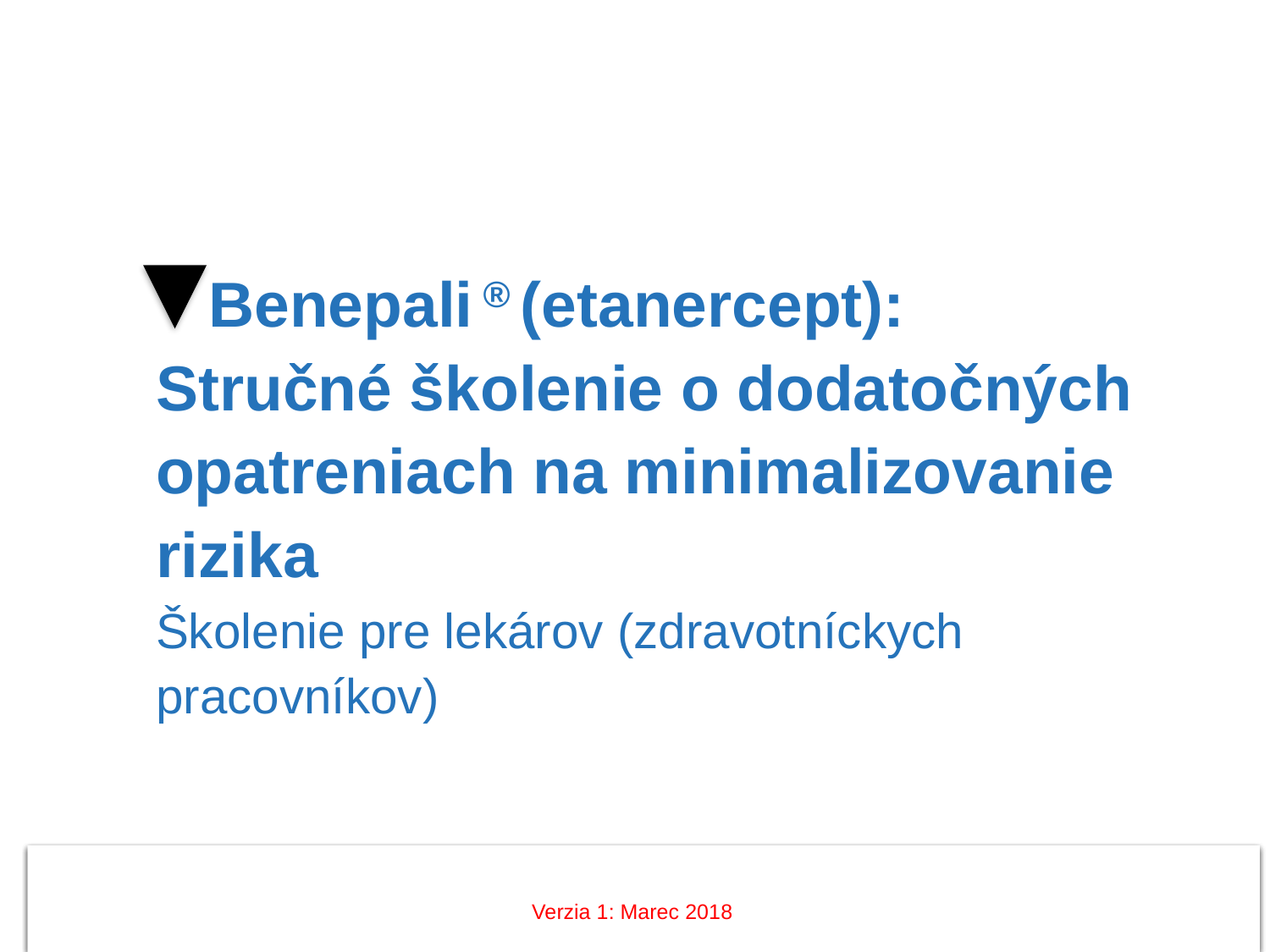

# Benepali ® (etanercept): Stručné školenie o dodatočných opatreniach na minimalizovanie rizika

Školenie pre lekárov (zdravotníckych pracovníkov)
Verzia 1: Marec 2018